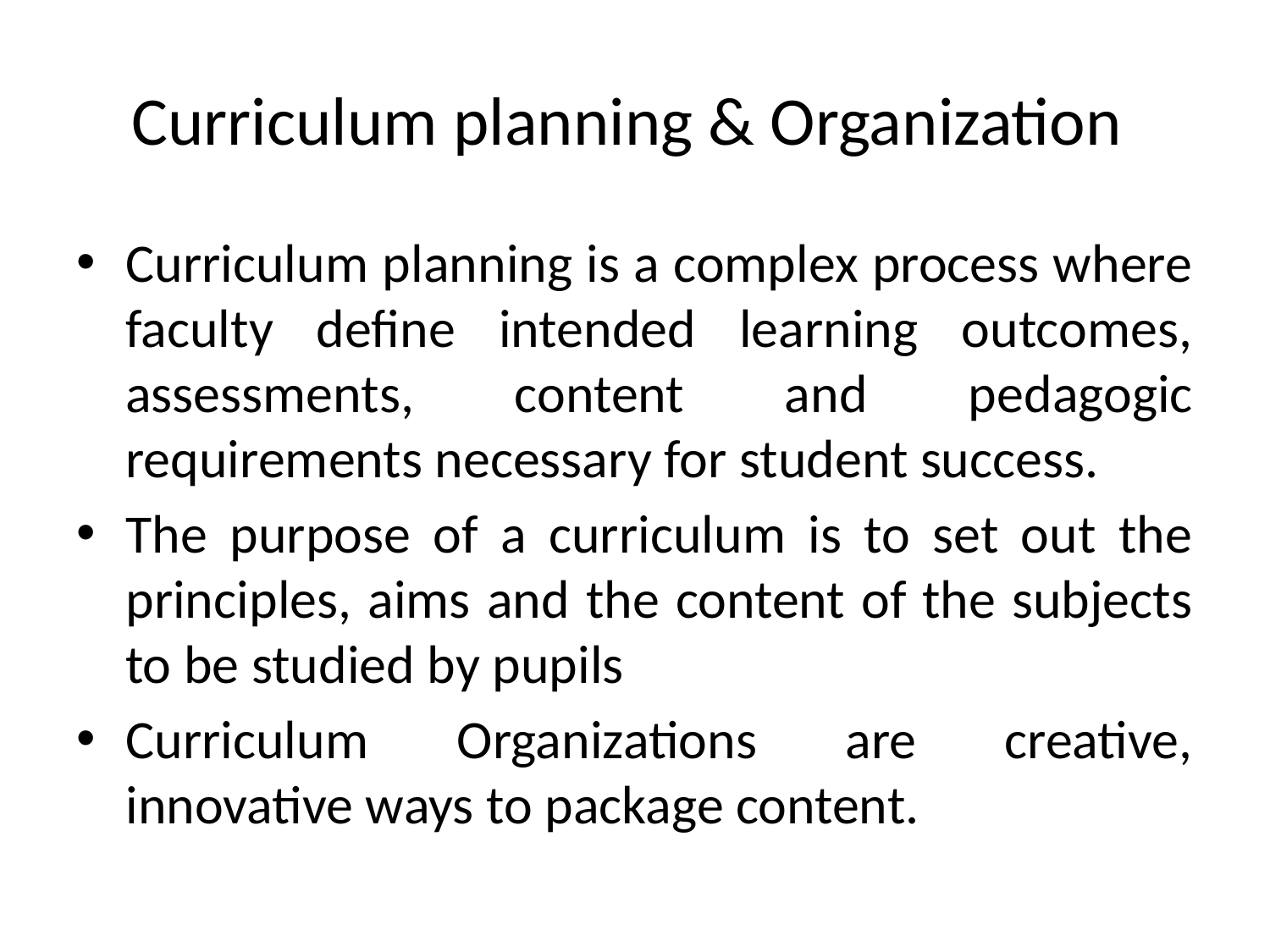

# Curriculum planning & Organization
Curriculum planning is a complex process where faculty define intended learning outcomes, assessments, content and pedagogic requirements necessary for student success.
The purpose of a curriculum is to set out the principles, aims and the content of the subjects to be studied by pupils
Curriculum Organizations are creative, innovative ways to package content.